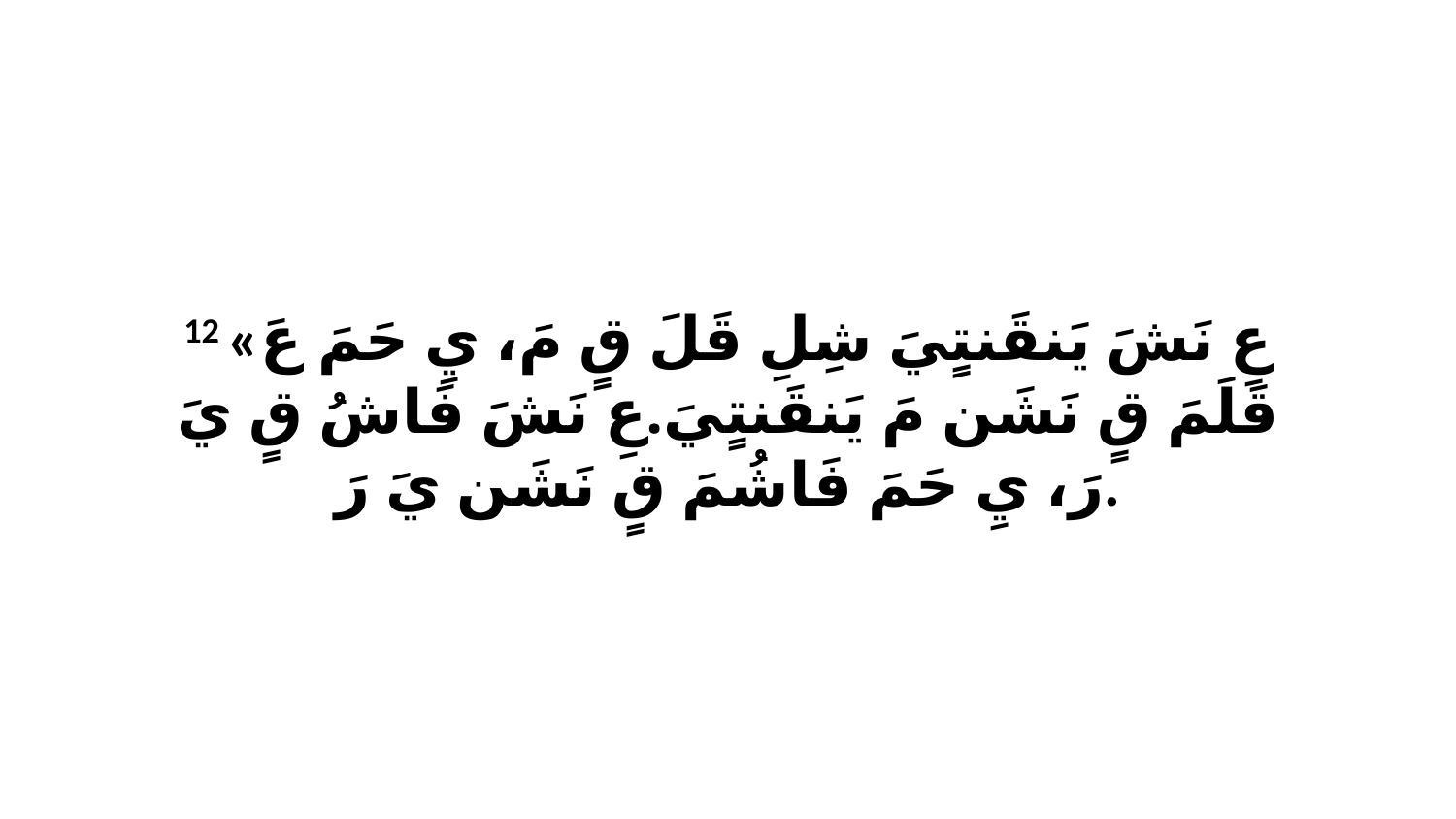

12 «عِ نَشَ يَنقَنتٍيَ شِلِ قَلَ قٍ مَ، يِ حَمَ عَ قَلَمَ قٍ نَشَن مَ يَنقَنتٍيَ.عِ نَشَ فَاشُ قٍ يَ رَ، يِ حَمَ فَاشُمَ قٍ نَشَن يَ رَ.